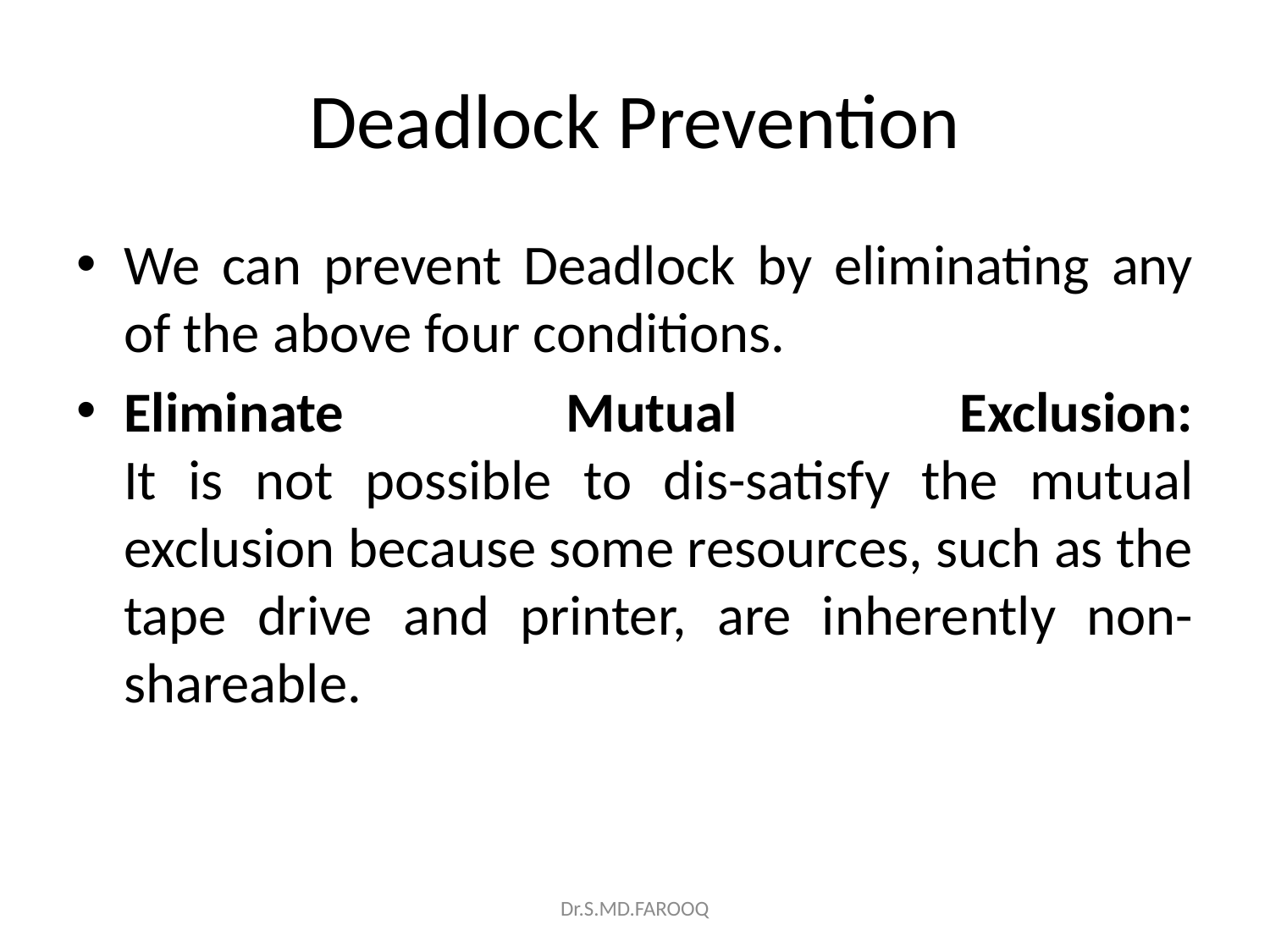

# Deadlock Prevention
We can prevent Deadlock by eliminating any of the above four conditions.
Eliminate Mutual Exclusion:
It is not possible to dis-satisfy the mutual exclusion because some resources, such as the tape drive and printer, are inherently non-shareable.

Dr.S.MD.FAROOQ